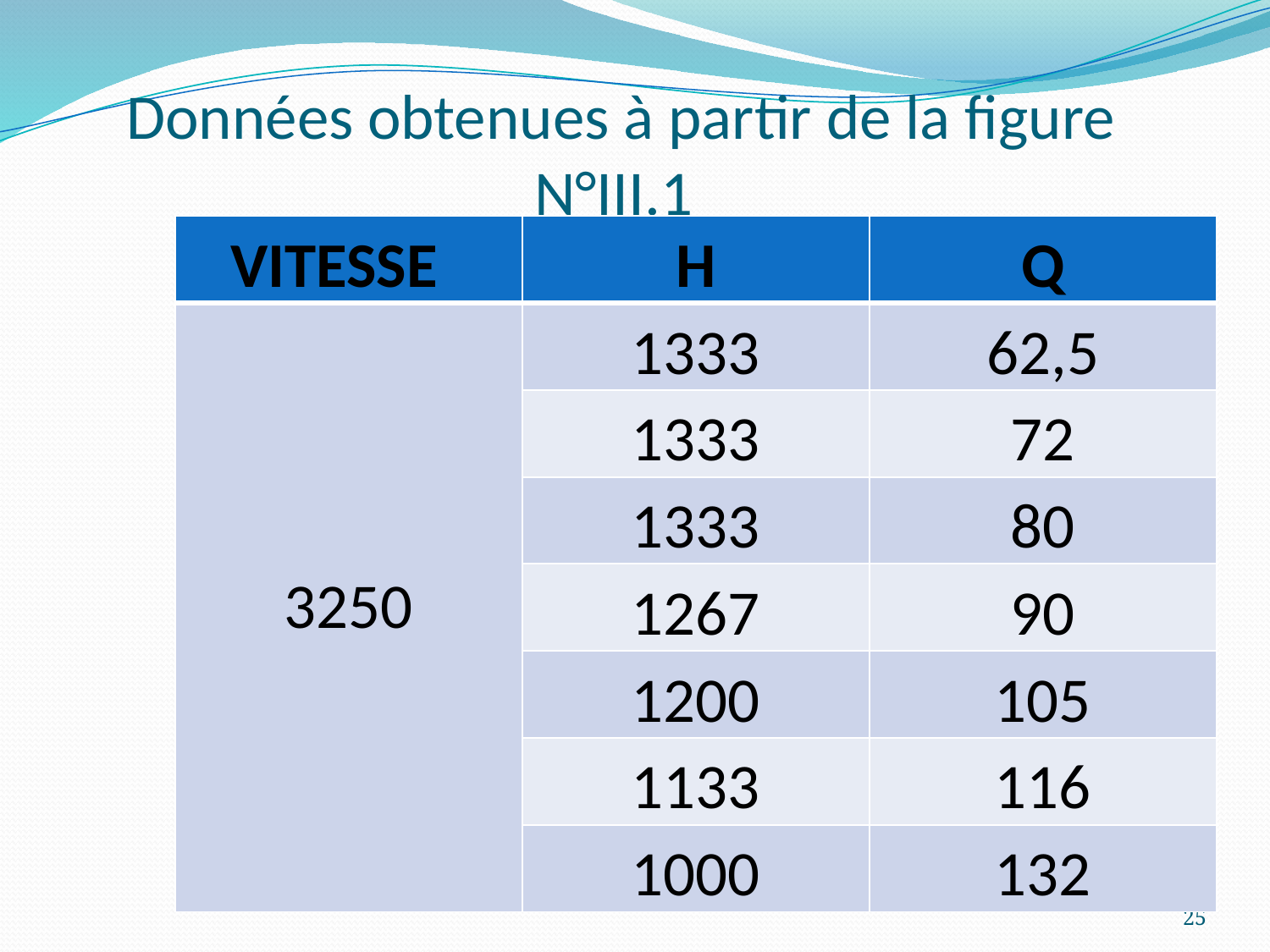

# Données obtenues à partir de la figure N°III.1
| VITESSE | H | Q |
| --- | --- | --- |
| 3250 | 1333 | 62,5 |
|  | 1333 | 72 |
|  | 1333 | 80 |
|  | 1267 | 90 |
|  | 1200 | 105 |
|  | 1133 | 116 |
|  | 1000 | 132 |
25